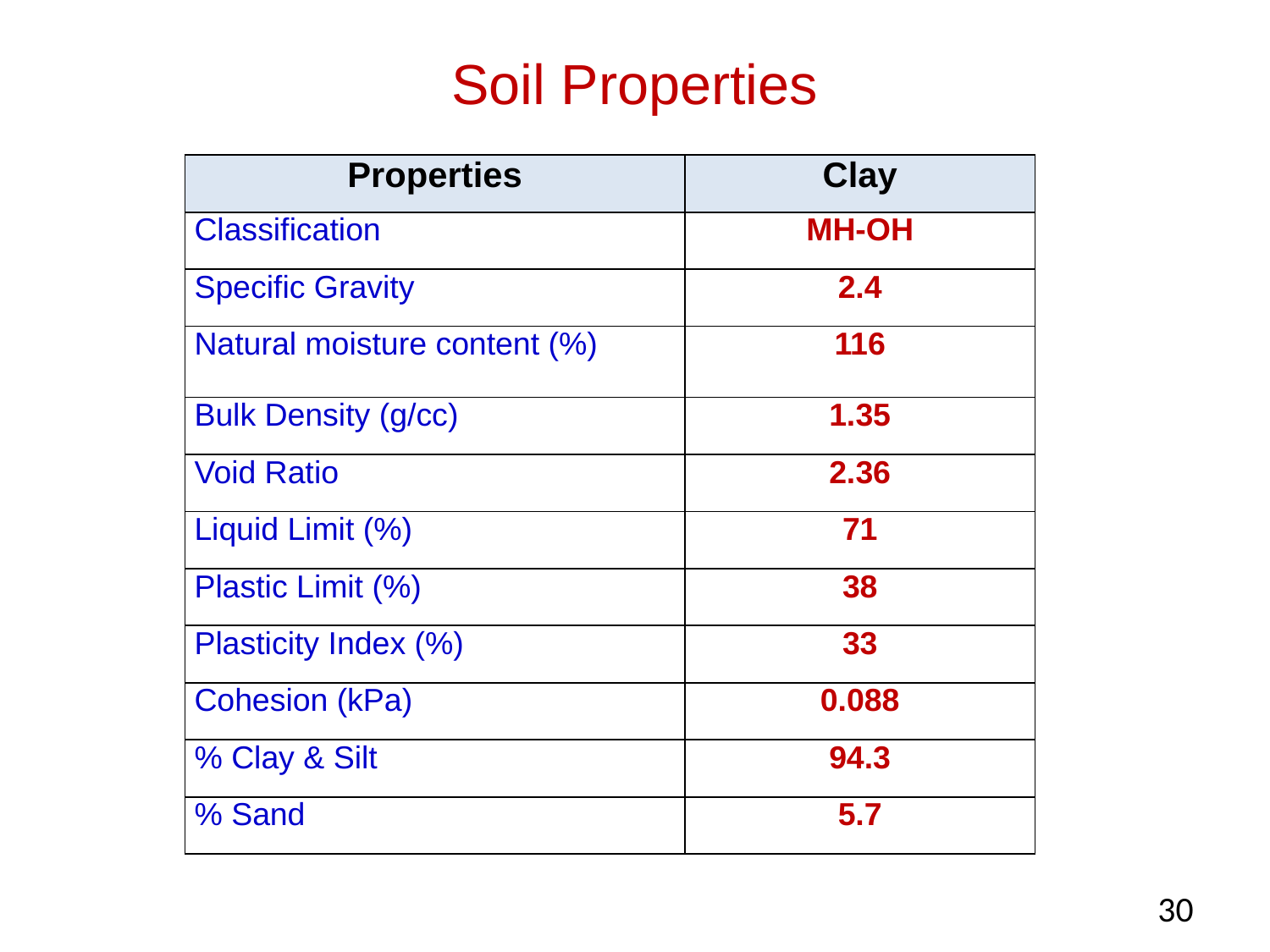

# Soil Properties
| Properties | Clay |
| --- | --- |
| Classification | MH-OH |
| Specific Gravity | 2.4 |
| Natural moisture content (%) | 116 |
| Bulk Density (g/cc) | 1.35 |
| Void Ratio | 2.36 |
| Liquid Limit (%) | 71 |
| Plastic Limit (%) | 38 |
| Plasticity Index (%) | 33 |
| Cohesion (kPa) | 0.088 |
| % Clay & Silt | 94.3 |
| % Sand | 5.7 |
30